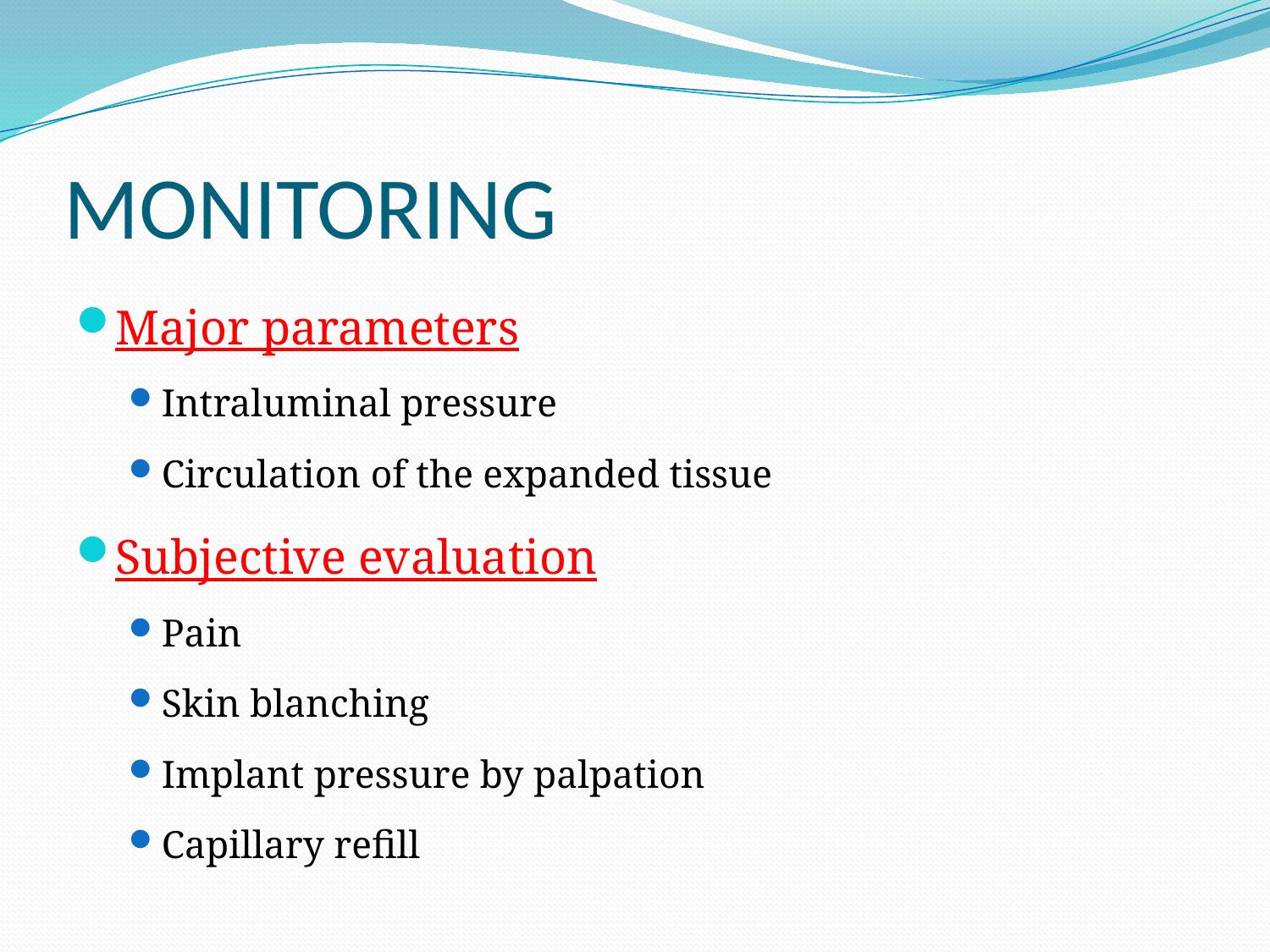

# MONITORING
Major parameters
Intraluminal pressure
Circulation of the expanded tissue
Subjective evaluation
Pain
Skin blanching
Implant pressure by palpation
Capillary refill